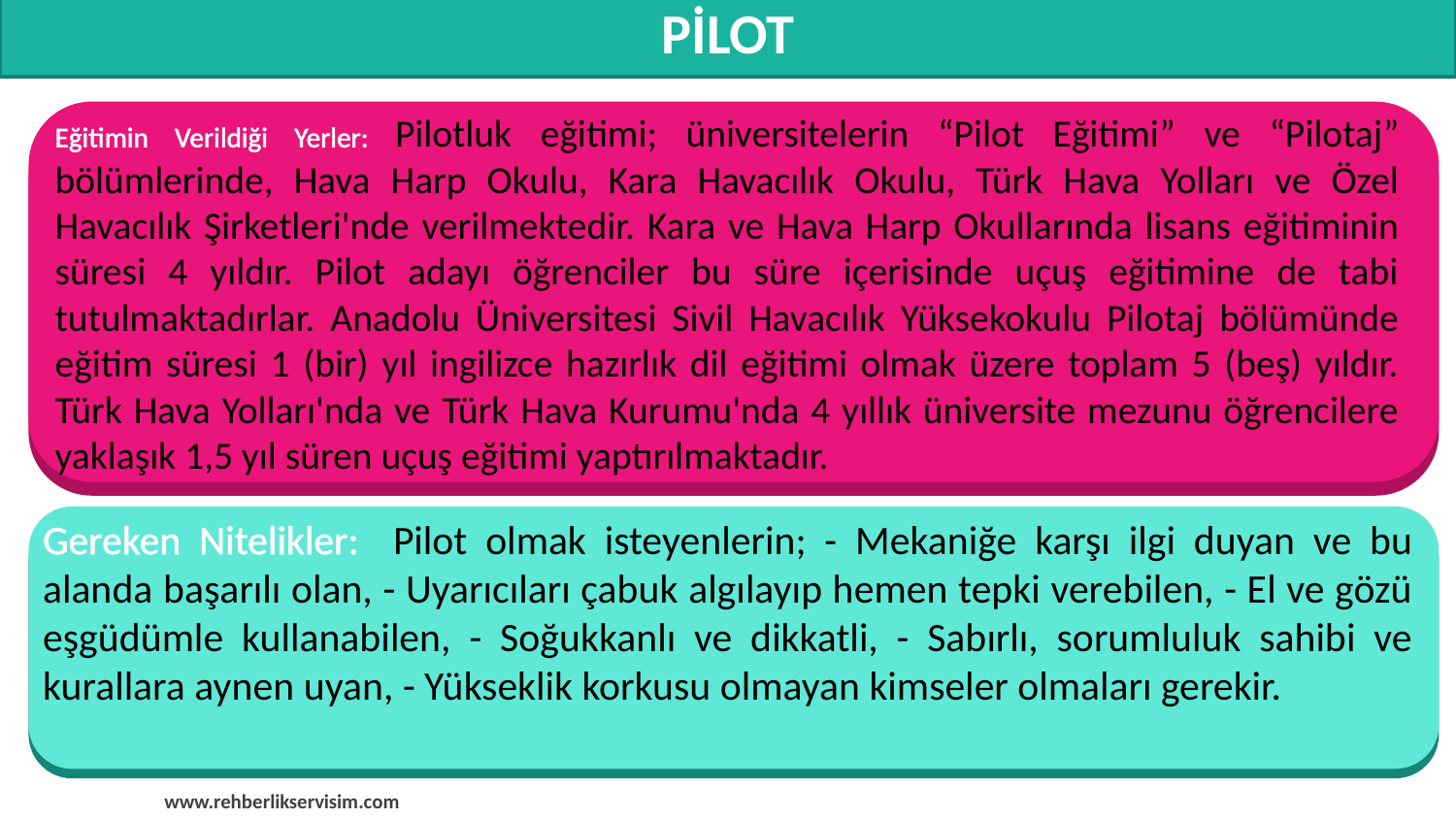

# PİLOT

Eğitimin Verildiği Yerler: Pilotluk eğitimi; üniversitelerin “Pilot Eğitimi” ve “Pilotaj” bölümlerinde, Hava Harp Okulu, Kara Havacılık Okulu, Türk Hava Yolları ve Özel Havacılık Şirketleri'nde verilmektedir. Kara ve Hava Harp Okullarında lisans eğitiminin süresi 4 yıldır. Pilot adayı öğrenciler bu süre içerisinde uçuş eğitimine de tabi tutulmaktadırlar. Anadolu Üniversitesi Sivil Havacılık Yüksekokulu Pilotaj bölümünde eğitim süresi 1 (bir) yıl ingilizce hazırlık dil eğitimi olmak üzere toplam 5 (beş) yıldır. Türk Hava Yolları'nda ve Türk Hava Kurumu'nda 4 yıllık üniversite mezunu öğrencilere yaklaşık 1,5 yıl süren uçuş eğitimi yaptırılmaktadır.

Gereken Nitelikler:  Pilot olmak isteyenlerin; - Mekaniğe karşı ilgi duyan ve bu alanda başarılı olan, - Uyarıcıları çabuk algılayıp hemen tepki verebilen, - El ve gözü eşgüdümle kullanabilen, - Soğukkanlı ve dikkatli, - Sabırlı, sorumluluk sahibi ve kurallara aynen uyan, - Yükseklik korkusu olmayan kimseler olmaları gerekir.
www.rehberlikservisim.com